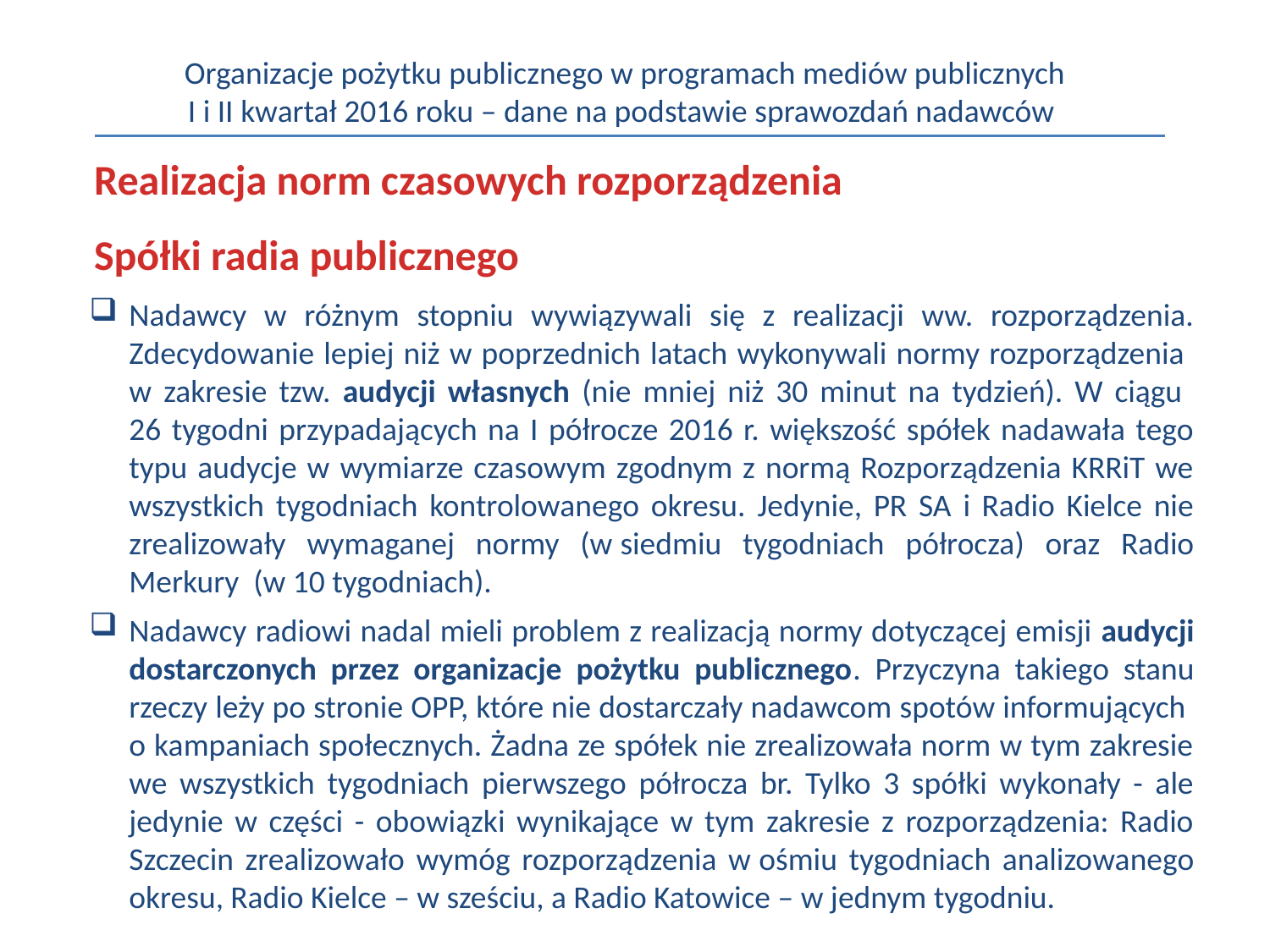

Organizacje pożytku publicznego w programach mediów publicznych
I i II kwartał 2016 roku – dane na podstawie sprawozdań nadawców

Realizacja norm czasowych rozporządzenia
Spółki radia publicznego

Nadawcy w różnym stopniu wywiązywali się z realizacji ww. rozporządzenia. Zdecydowanie lepiej niż w poprzednich latach wykonywali normy rozporządzenia
w zakresie tzw. audycji własnych (nie mniej niż 30 minut na tydzień). W ciągu
26 tygodni przypadających na I półrocze 2016 r. większość spółek nadawała tego typu audycje w wymiarze czasowym zgodnym z normą Rozporządzenia KRRiT we wszystkich tygodniach kontrolowanego okresu. Jedynie, PR SA i Radio Kielce nie zrealizowały wymaganej normy (w siedmiu tygodniach półrocza) oraz Radio Merkury  (w 10 tygodniach).
Nadawcy radiowi nadal mieli problem z realizacją normy dotyczącej emisji audycji dostarczonych przez organizacje pożytku publicznego. Przyczyna takiego stanu rzeczy leży po stronie OPP, które nie dostarczały nadawcom spotów informujących
o kampaniach społecznych. Żadna ze spółek nie zrealizowała norm w tym zakresie we wszystkich tygodniach pierwszego półrocza br. Tylko 3 spółki wykonały - ale jedynie w części - obowiązki wynikające w tym zakresie z rozporządzenia: Radio Szczecin zrealizowało wymóg rozporządzenia w ośmiu tygodniach analizowanego okresu, Radio Kielce – w sześciu, a Radio Katowice – w jednym tygodniu.